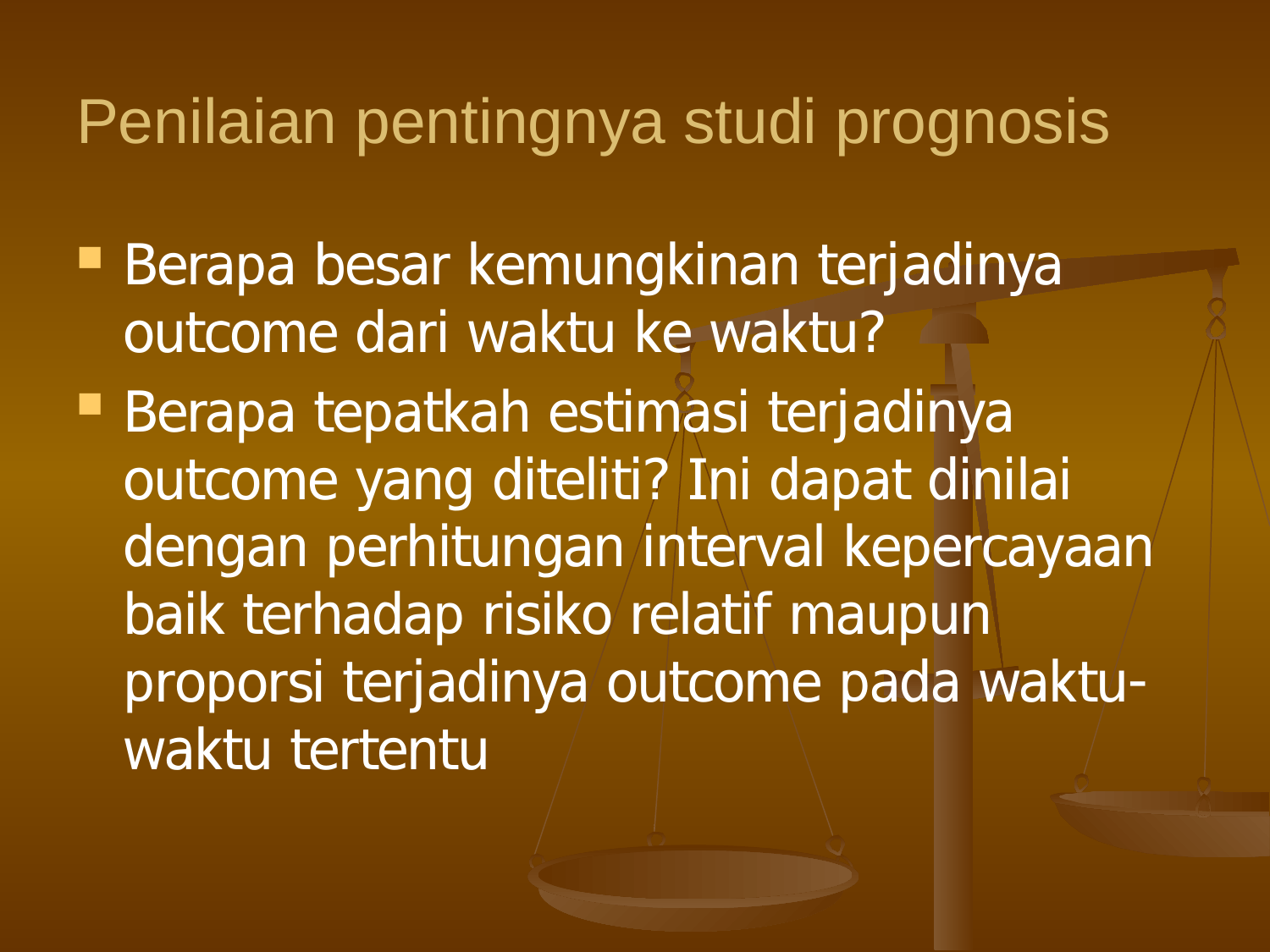

# Penilaian pentingnya studi prognosis
Berapa besar kemungkinan terjadinya outcome dari waktu ke waktu?
Berapa tepatkah estimasi terjadinya outcome yang diteliti? Ini dapat dinilai dengan perhitungan interval kepercayaan baik terhadap risiko relatif maupun proporsi terjadinya outcome pada waktu-waktu tertentu